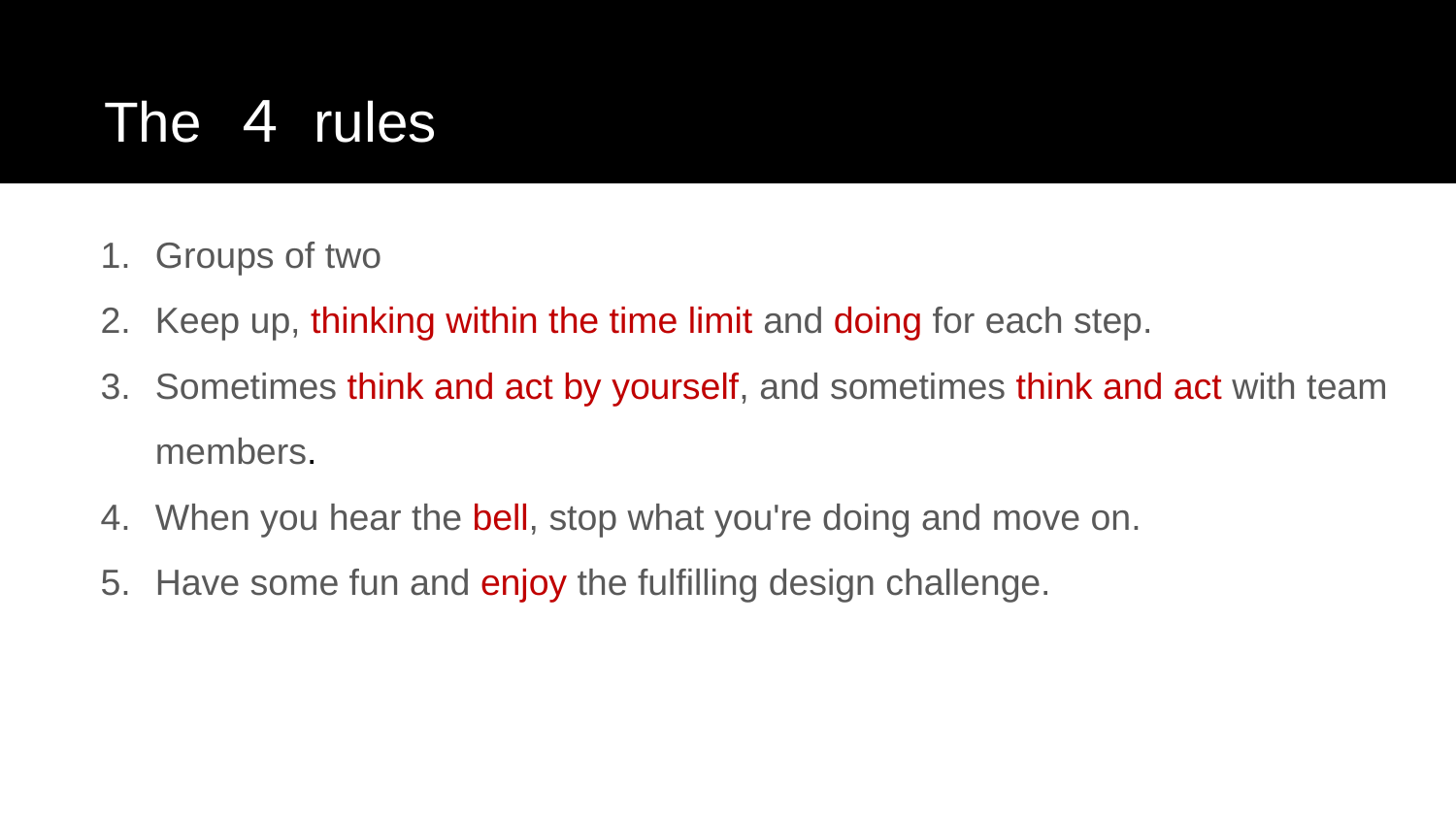

# The ４ rules
Groups of two
Keep up, thinking within the time limit and doing for each step.
Sometimes think and act by yourself, and sometimes think and act with team members.
When you hear the bell, stop what you're doing and move on.
Have some fun and enjoy the fulfilling design challenge.